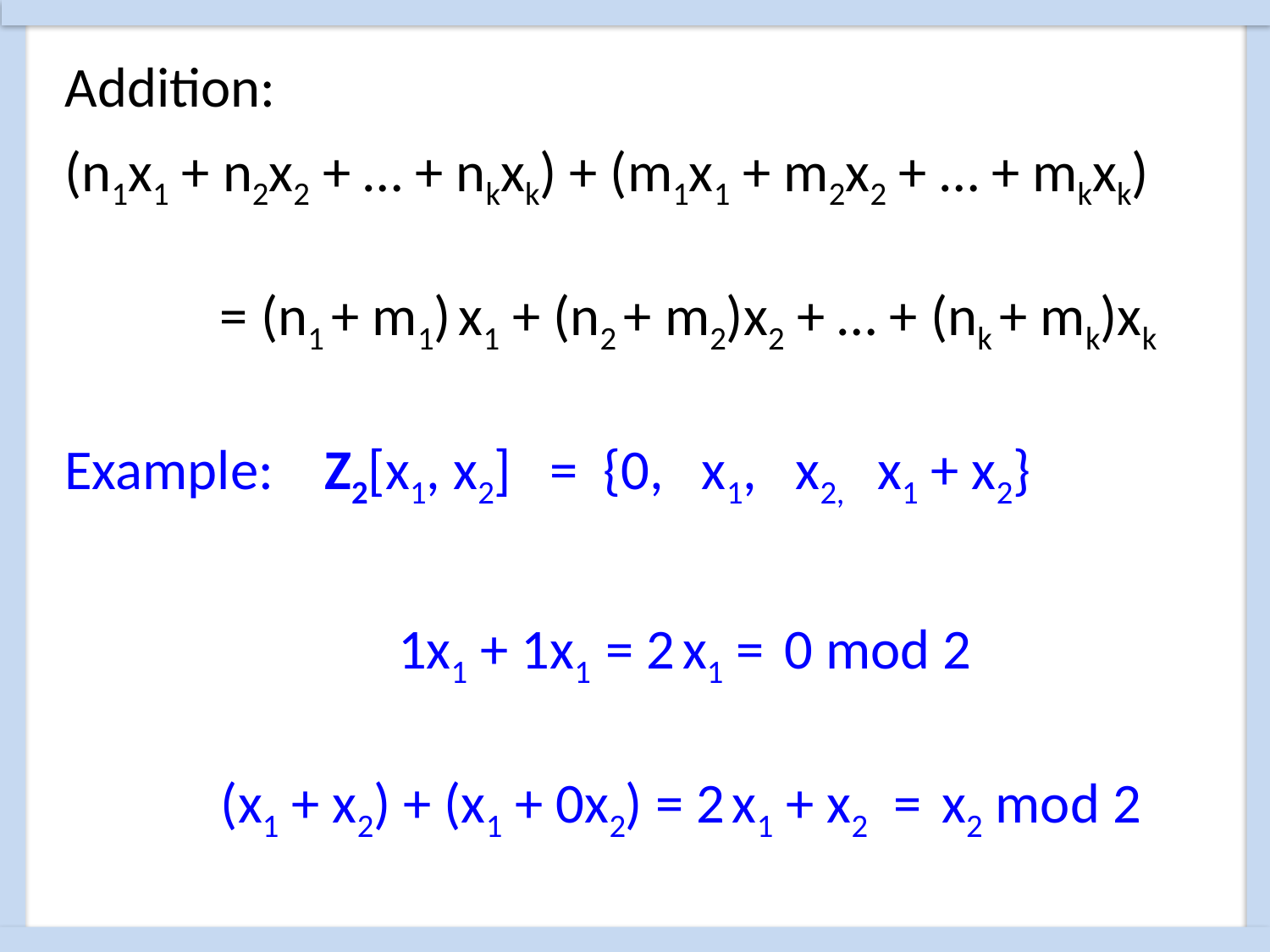

Addition:

(n1x1 + n2x2 + … + nkxk) + (m1x1 + m2x2 + … + mkxk)

= (n1 + m1) x1 + (n2 + m2)x2 + … + (nk + mk)xk

Example:    Z2[x1, x2]   =  {0,   x1,   x2,   x1 + x2}

1x1 + 1x1  = 2 x1 =  0 mod 2
(x1 + x2) + (x1 + 0x2) = 2 x1 + x2  =  x2 mod 2
(1x1 + 0x2) + (0x1 + 1x2) =  x1 + x2   mod 2